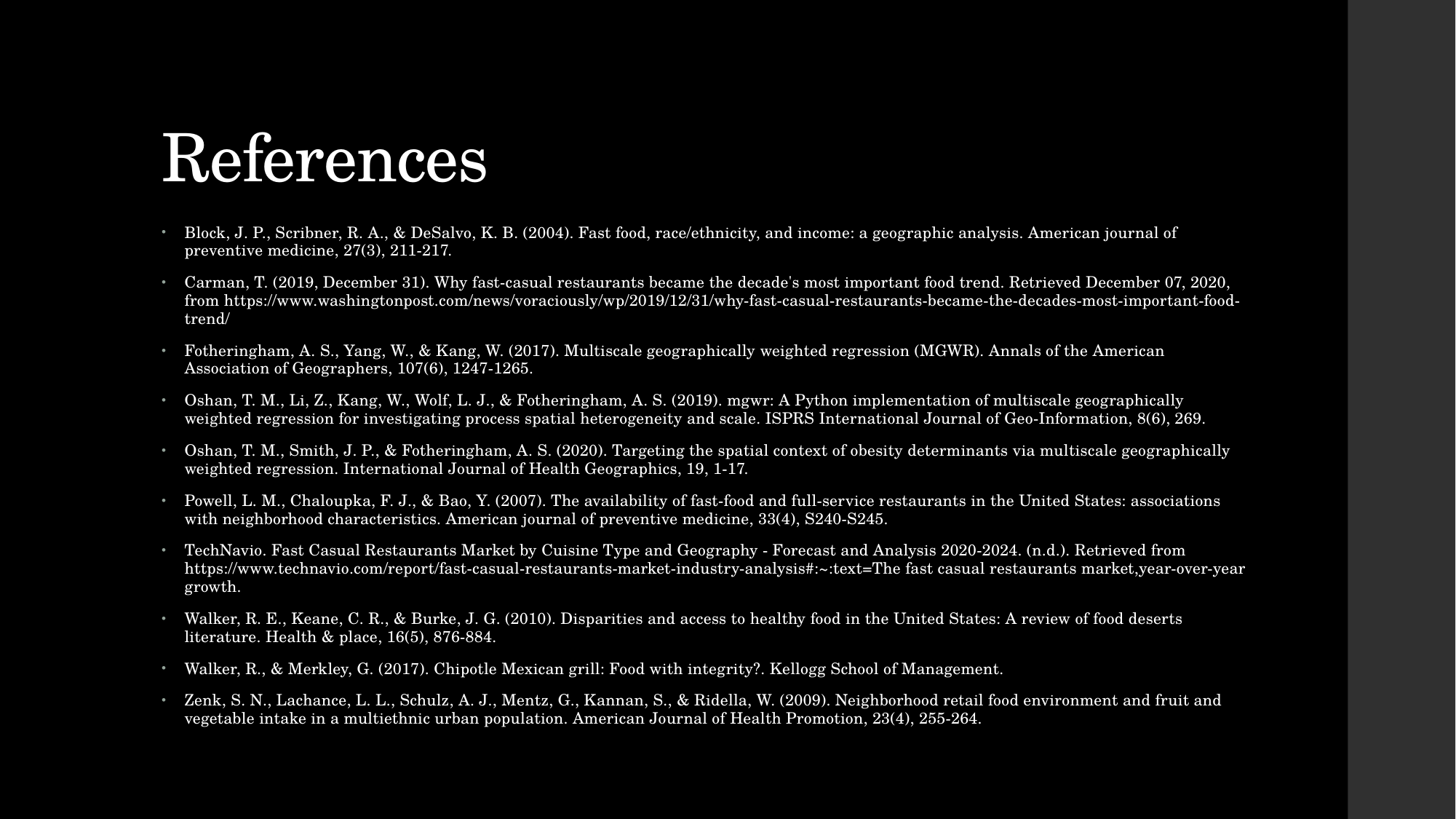

# References
Block, J. P., Scribner, R. A., & DeSalvo, K. B. (2004). Fast food, race/ethnicity, and income: a geographic analysis. American journal of preventive medicine, 27(3), 211-217.
Carman, T. (2019, December 31). Why fast-casual restaurants became the decade's most important food trend. Retrieved December 07, 2020, from https://www.washingtonpost.com/news/voraciously/wp/2019/12/31/why-fast-casual-restaurants-became-the-decades-most-important-food-trend/
Fotheringham, A. S., Yang, W., & Kang, W. (2017). Multiscale geographically weighted regression (MGWR). Annals of the American Association of Geographers, 107(6), 1247-1265.
Oshan, T. M., Li, Z., Kang, W., Wolf, L. J., & Fotheringham, A. S. (2019). mgwr: A Python implementation of multiscale geographically weighted regression for investigating process spatial heterogeneity and scale. ISPRS International Journal of Geo-Information, 8(6), 269.
Oshan, T. M., Smith, J. P., & Fotheringham, A. S. (2020). Targeting the spatial context of obesity determinants via multiscale geographically weighted regression. International Journal of Health Geographics, 19, 1-17.
Powell, L. M., Chaloupka, F. J., & Bao, Y. (2007). The availability of fast-food and full-service restaurants in the United States: associations with neighborhood characteristics. American journal of preventive medicine, 33(4), S240-S245.
TechNavio. Fast Casual Restaurants Market by Cuisine Type and Geography - Forecast and Analysis 2020-2024. (n.d.). Retrieved from https://www.technavio.com/report/fast-casual-restaurants-market-industry-analysis#:~:text=The fast casual restaurants market,year-over-year growth.
Walker, R. E., Keane, C. R., & Burke, J. G. (2010). Disparities and access to healthy food in the United States: A review of food deserts literature. Health & place, 16(5), 876-884.
Walker, R., & Merkley, G. (2017). Chipotle Mexican grill: Food with integrity?. Kellogg School of Management.
Zenk, S. N., Lachance, L. L., Schulz, A. J., Mentz, G., Kannan, S., & Ridella, W. (2009). Neighborhood retail food environment and fruit and vegetable intake in a multiethnic urban population. American Journal of Health Promotion, 23(4), 255-264.